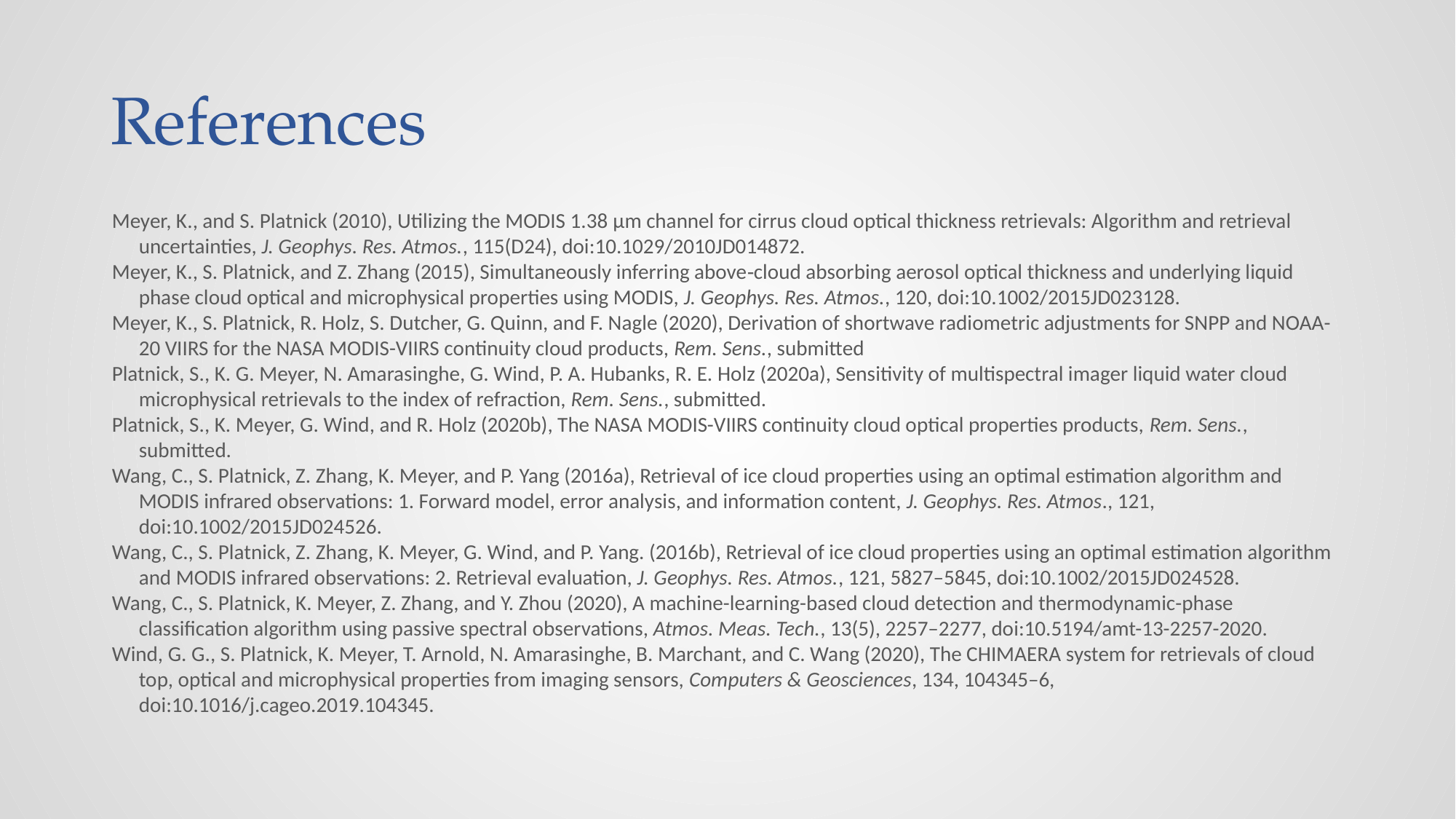

# References
Meyer, K., and S. Platnick (2010), Utilizing the MODIS 1.38 μm channel for cirrus cloud optical thickness retrievals: Algorithm and retrieval uncertainties, J. Geophys. Res. Atmos., 115(D24), doi:10.1029/2010JD014872.
Meyer, K., S. Platnick, and Z. Zhang (2015), Simultaneously inferring above‐cloud absorbing aerosol optical thickness and underlying liquid phase cloud optical and microphysical properties using MODIS, J. Geophys. Res. Atmos., 120, doi:10.1002/2015JD023128.
Meyer, K., S. Platnick, R. Holz, S. Dutcher, G. Quinn, and F. Nagle (2020), Derivation of shortwave radiometric adjustments for SNPP and NOAA-20 VIIRS for the NASA MODIS-VIIRS continuity cloud products, Rem. Sens., submitted
Platnick, S., K. G. Meyer, N. Amarasinghe, G. Wind, P. A. Hubanks, R. E. Holz (2020a), Sensitivity of multispectral imager liquid water cloud microphysical retrievals to the index of refraction, Rem. Sens., submitted.
Platnick, S., K. Meyer, G. Wind, and R. Holz (2020b), The NASA MODIS-VIIRS continuity cloud optical properties products, Rem. Sens., submitted.
Wang, C., S. Platnick, Z. Zhang, K. Meyer, and P. Yang (2016a), Retrieval of ice cloud properties using an optimal estimation algorithm and MODIS infrared observations: 1. Forward model, error analysis, and information content, J. Geophys. Res. Atmos., 121, doi:10.1002/2015JD024526.
Wang, C., S. Platnick, Z. Zhang, K. Meyer, G. Wind, and P. Yang. (2016b), Retrieval of ice cloud properties using an optimal estimation algorithm and MODIS infrared observations: 2. Retrieval evaluation, J. Geophys. Res. Atmos., 121, 5827–5845, doi:10.1002/2015JD024528.
Wang, C., S. Platnick, K. Meyer, Z. Zhang, and Y. Zhou (2020), A machine-learning-based cloud detection and thermodynamic-phase classification algorithm using passive spectral observations, Atmos. Meas. Tech., 13(5), 2257–2277, doi:10.5194/amt-13-2257-2020.
Wind, G. G., S. Platnick, K. Meyer, T. Arnold, N. Amarasinghe, B. Marchant, and C. Wang (2020), The CHIMAERA system for retrievals of cloud top, optical and microphysical properties from imaging sensors, Computers & Geosciences, 134, 104345–6, doi:10.1016/j.cageo.2019.104345.